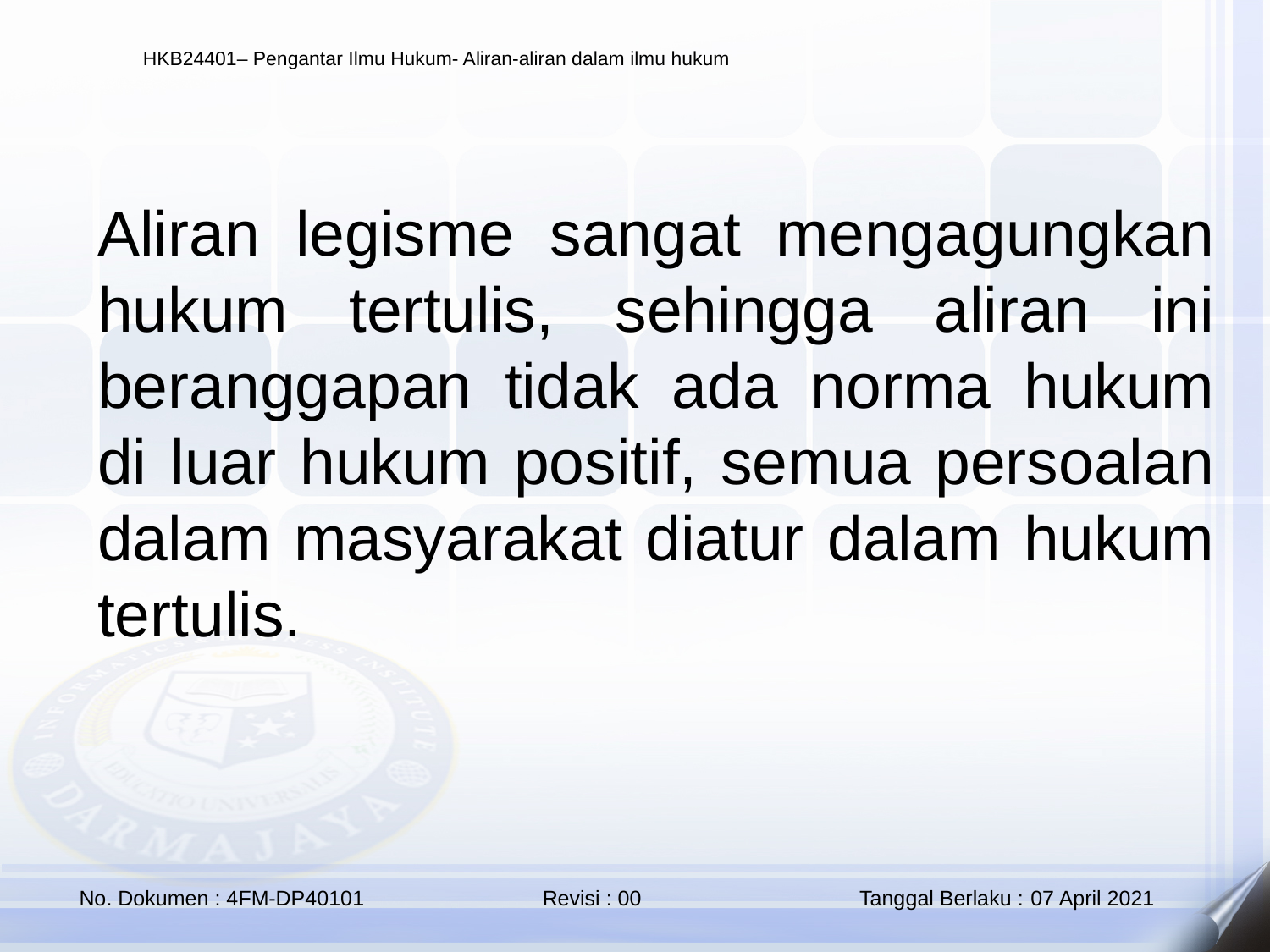

Aliran legisme sangat mengagungkan hukum tertulis, sehingga aliran ini beranggapan tidak ada norma hukum di luar hukum positif, semua persoalan dalam masyarakat diatur dalam hukum tertulis.